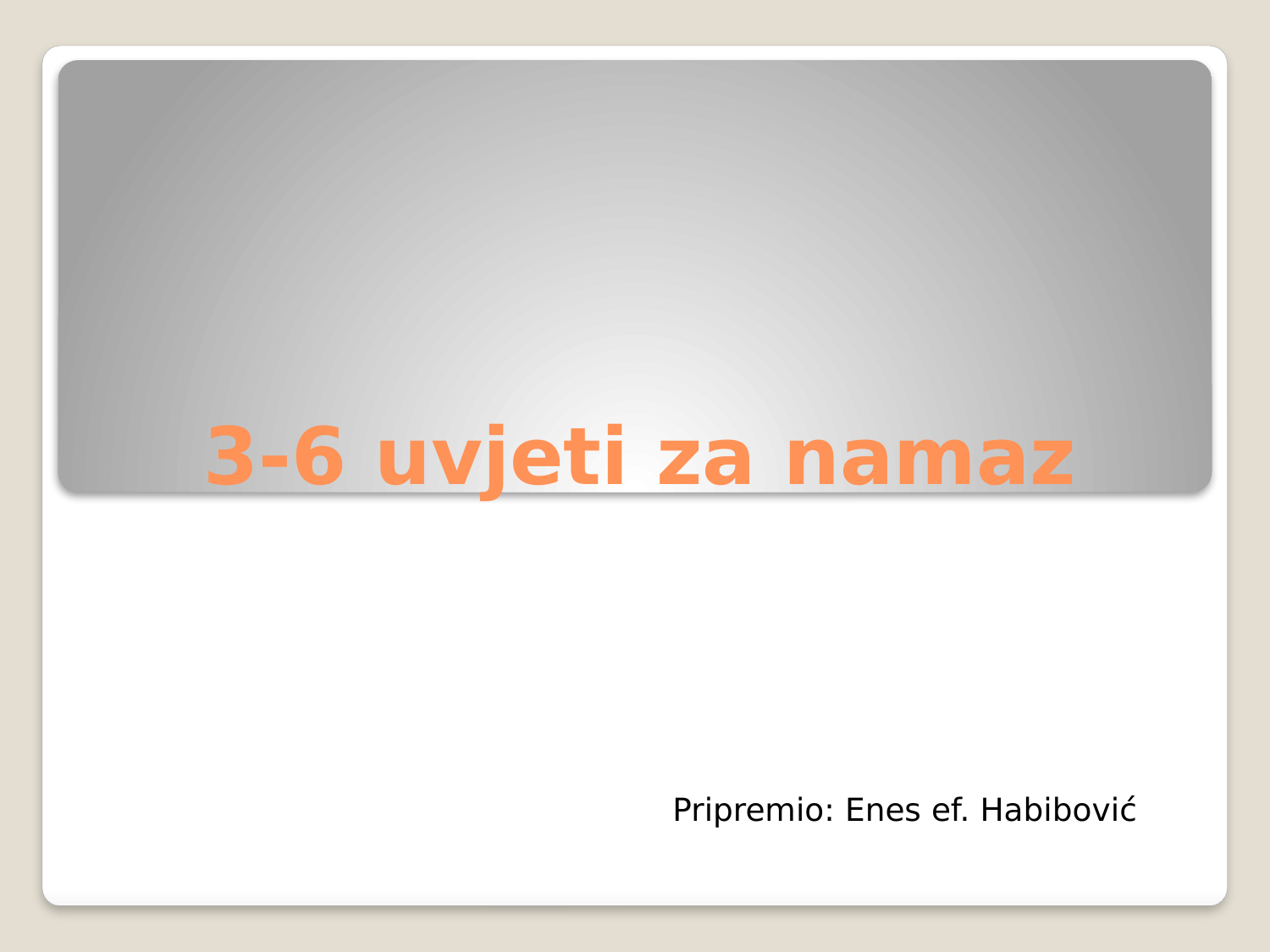

# 3-6 uvjeti za namaz
Pripremio: Enes ef. Habibović